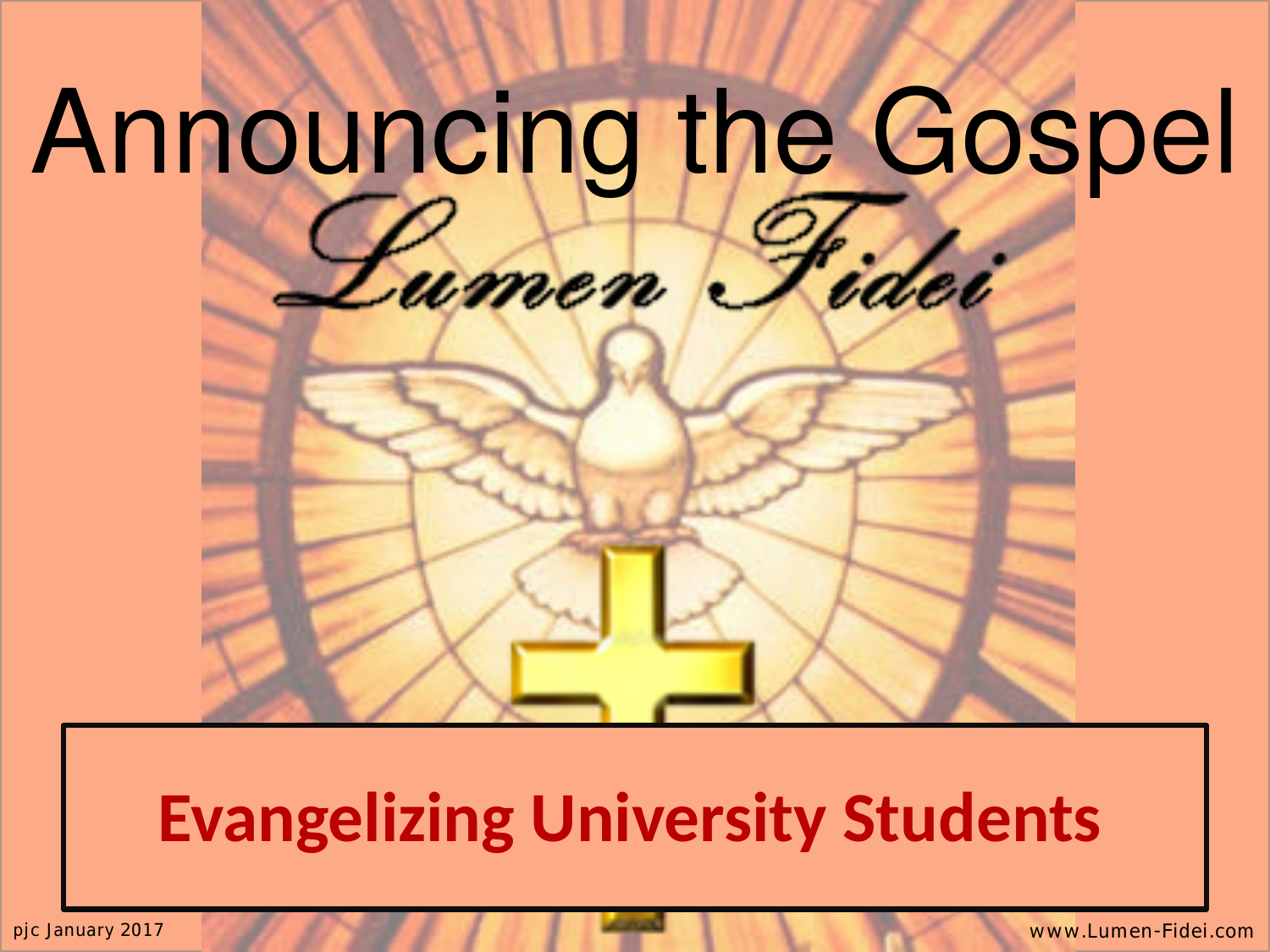

Evangelizing University Students
pjc January 2017
www.Lumen-Fidei.com